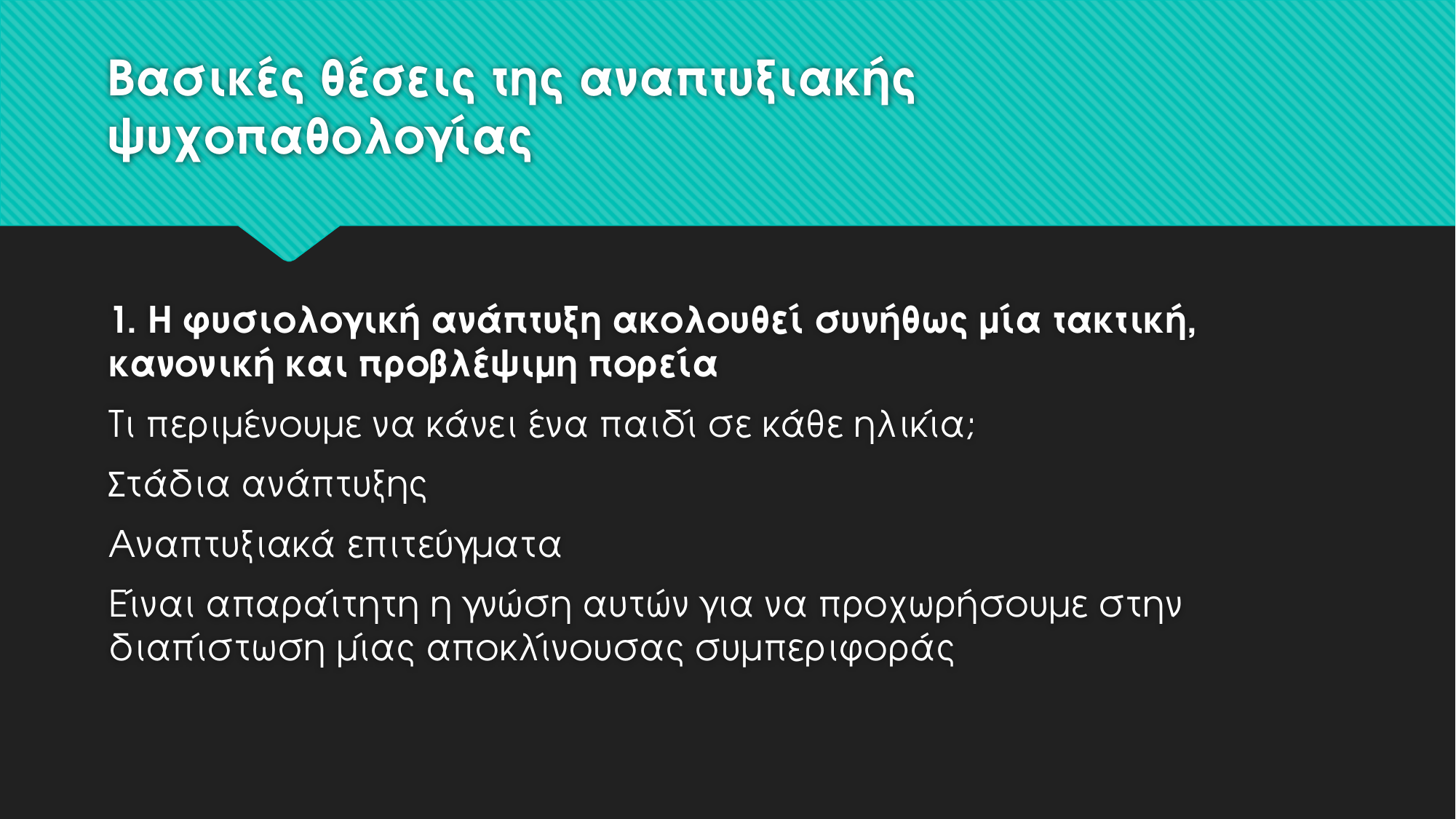

# Βασικές θέσεις της αναπτυξιακής ψυχοπαθολογίας
1. Η φυσιολογική ανάπτυξη ακολουθεί συνήθως μία τακτική, κανονική και προβλέψιμη πορεία
Τι περιμένουμε να κάνει ένα παιδί σε κάθε ηλικία;
Στάδια ανάπτυξης
Αναπτυξιακά επιτεύγματα
Είναι απαραίτητη η γνώση αυτών για να προχωρήσουμε στην διαπίστωση μίας αποκλίνουσας συμπεριφοράς